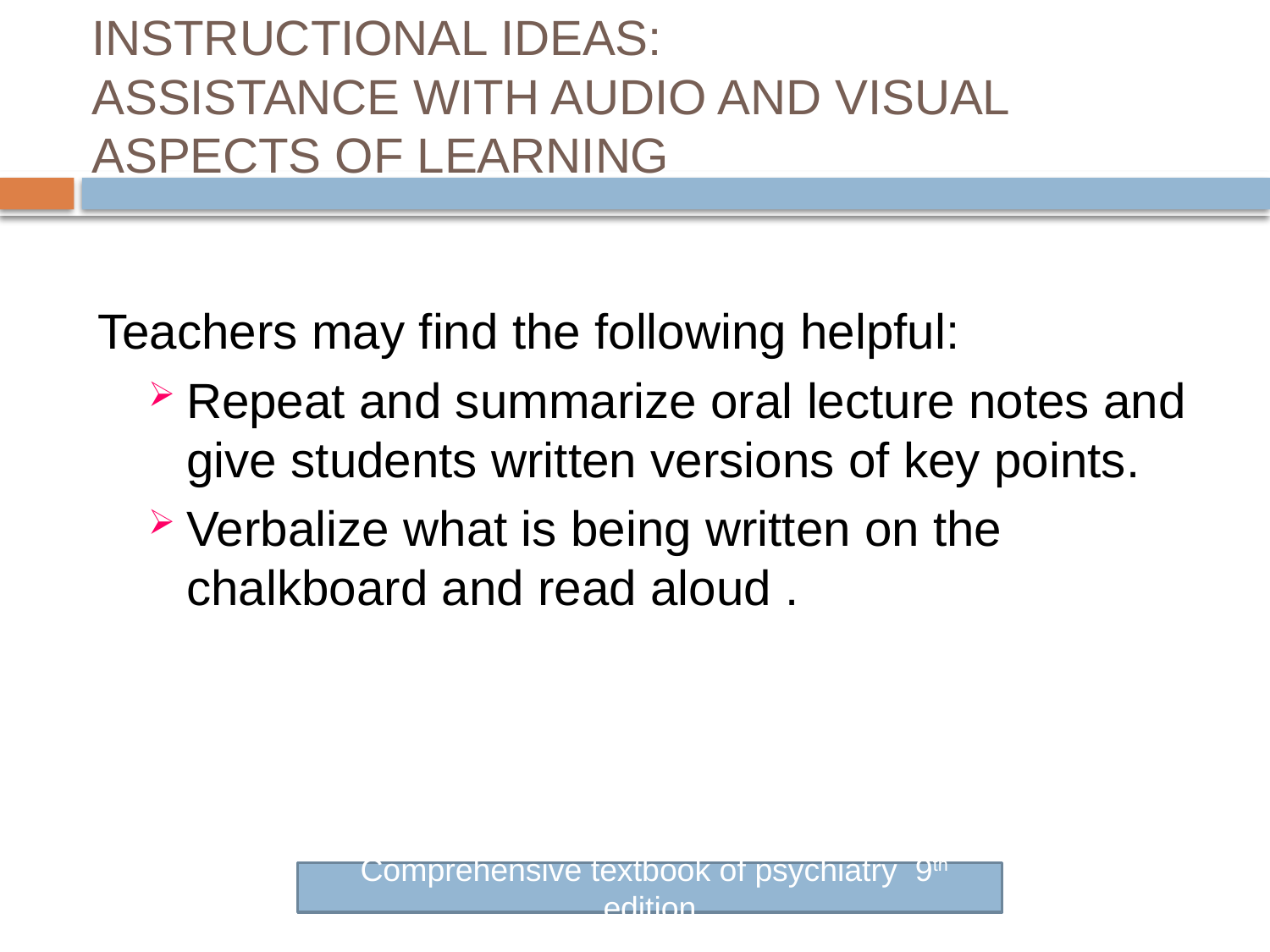

# INSTRUCTIONAL IDEAS: ASSISTANCE WITH AUDIO AND VISUAL ASPECTS OF LEARNING

Teachers may find the following helpful:
Repeat and summarize oral lecture notes and give students written versions of key points.
Verbalize what is being written on the chalkboard and read aloud .

 Comprehensive textbook of psychiatry  9th edition